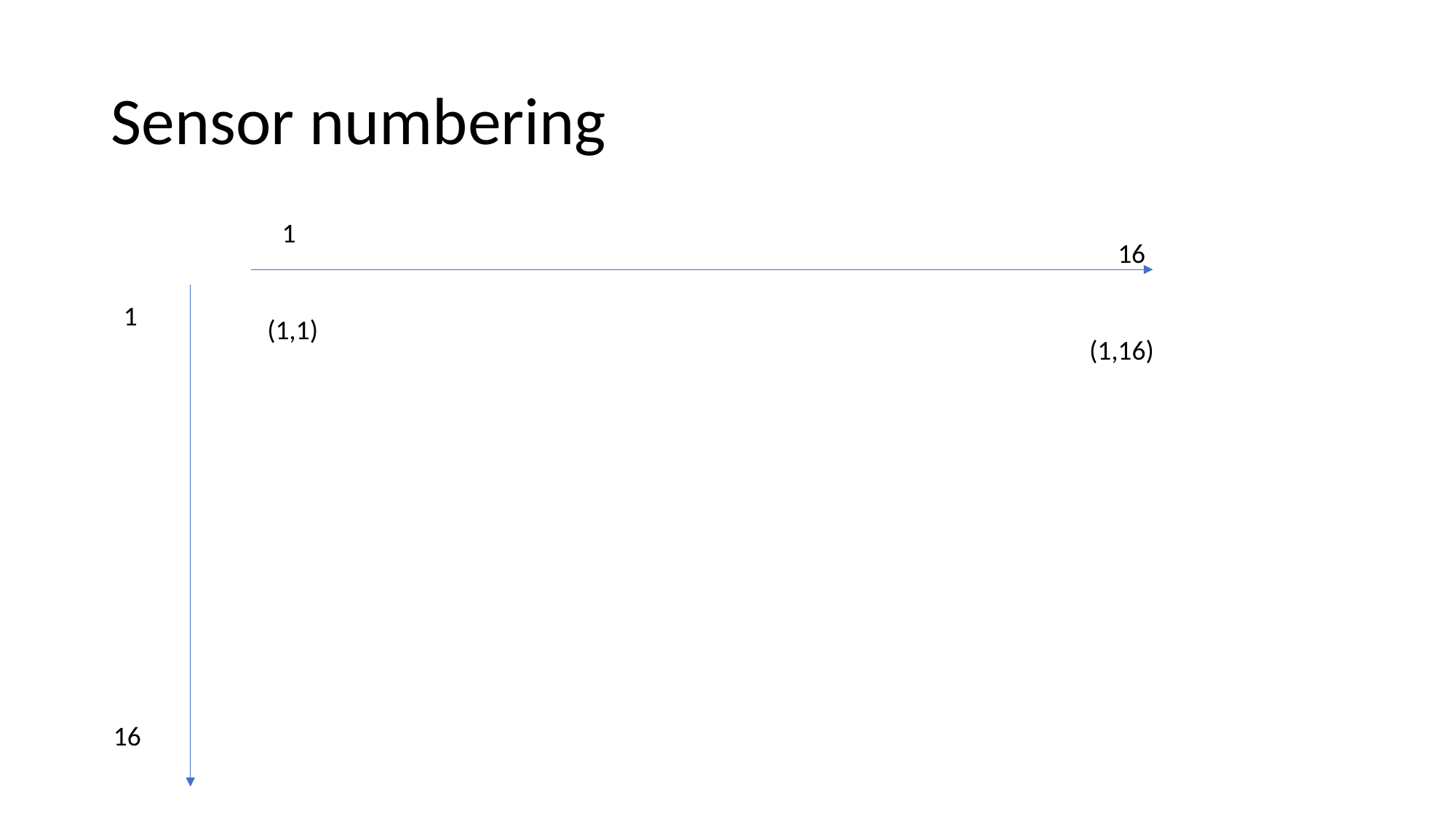

# Sensor numbering
1
16
1
(1,1)
(1,16)
16